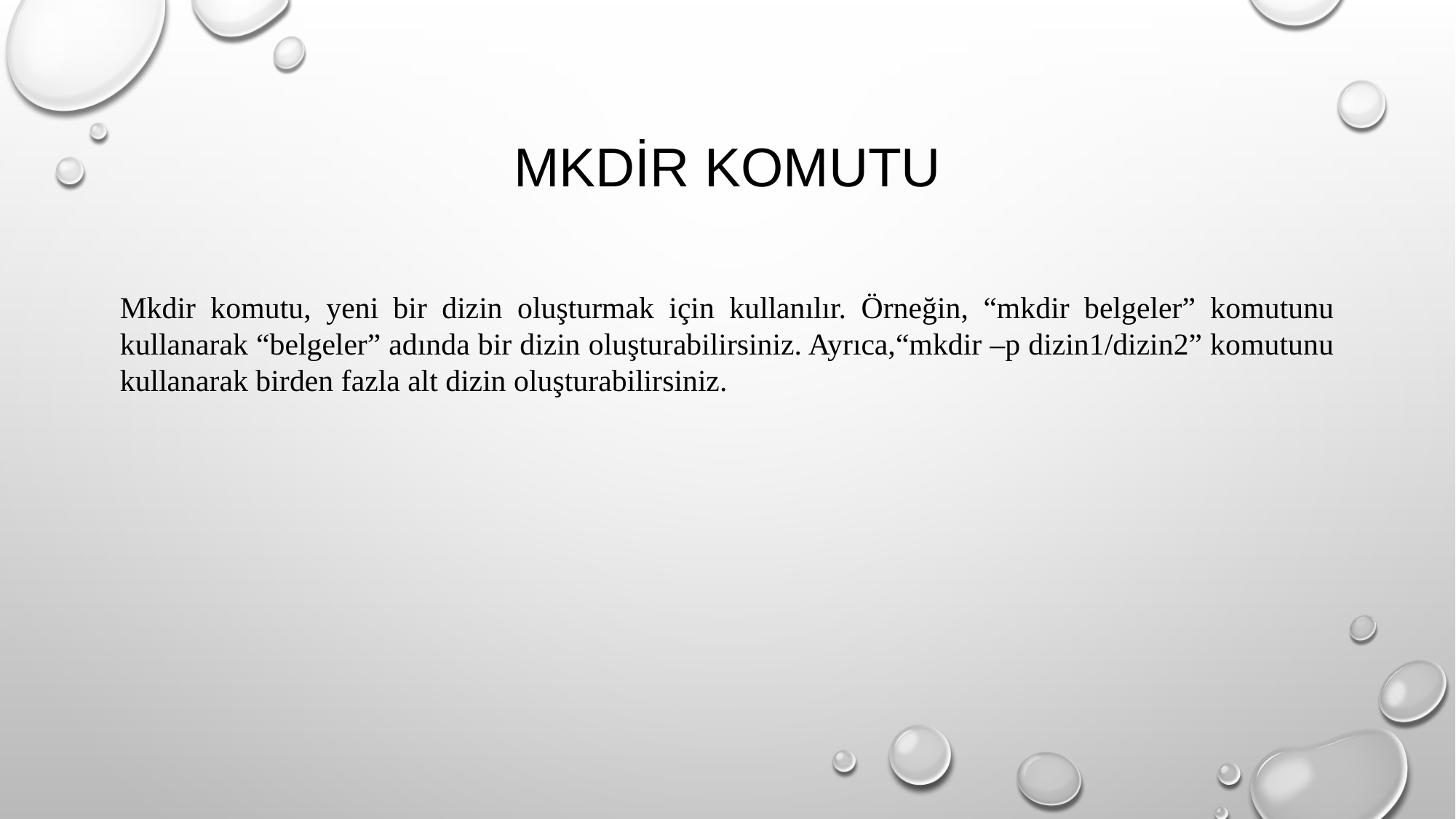

# MKDİR KOMUTU
Mkdir komutu, yeni bir dizin oluşturmak için kullanılır. Örneğin, “mkdir belgeler” komutunu kullanarak “belgeler” adında bir dizin oluşturabilirsiniz. Ayrıca,“mkdir –p dizin1/dizin2” komutunu kullanarak birden fazla alt dizin oluşturabilirsiniz.